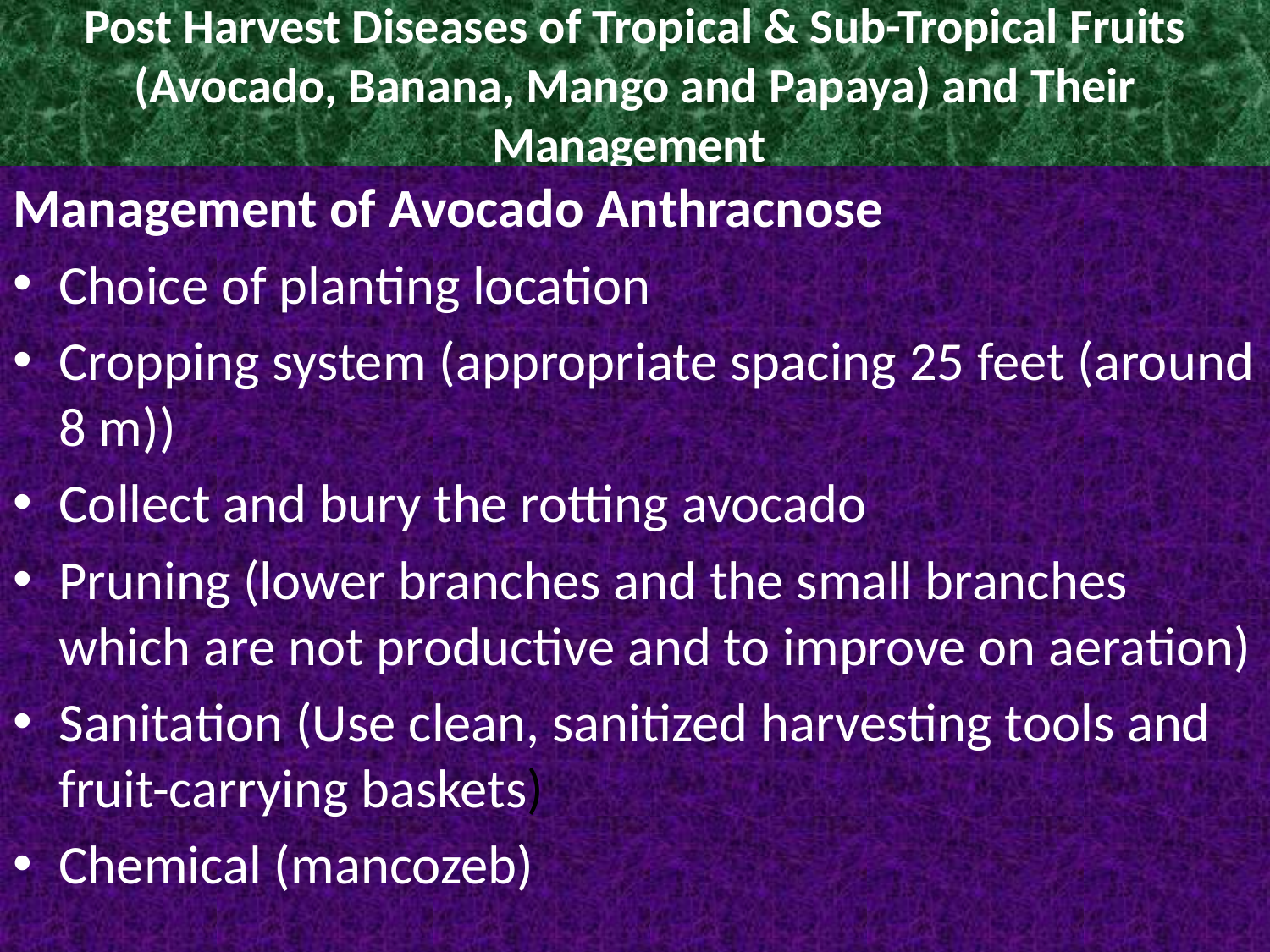

# Post Harvest Diseases of Tropical & Sub-Tropical Fruits (Avocado, Banana, Mango and Papaya) and Their Management
Management of Avocado Anthracnose
Choice of planting location
Cropping system (appropriate spacing 25 feet (around 8 m))
Collect and bury the rotting avocado
Pruning (lower branches and the small branches which are not productive and to improve on aeration)
Sanitation (Use clean, sanitized harvesting tools and fruit-carrying baskets)
Chemical (mancozeb)